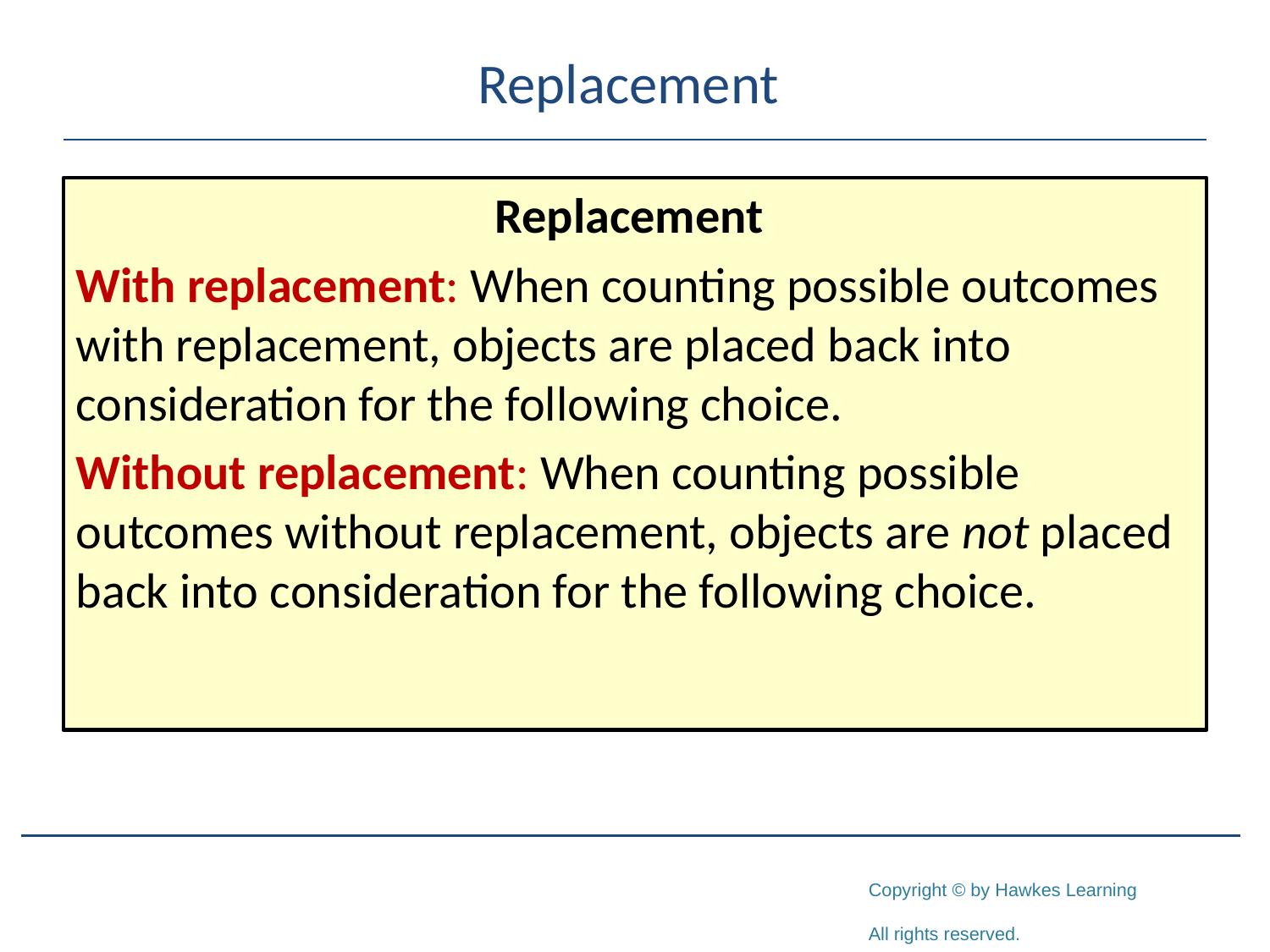

# Replacement
Replacement
With replacement: When counting possible outcomes with replacement, objects are placed back into consideration for the following choice.
Without replacement: When counting possible outcomes without replacement, objects are not placed back into consideration for the following choice.